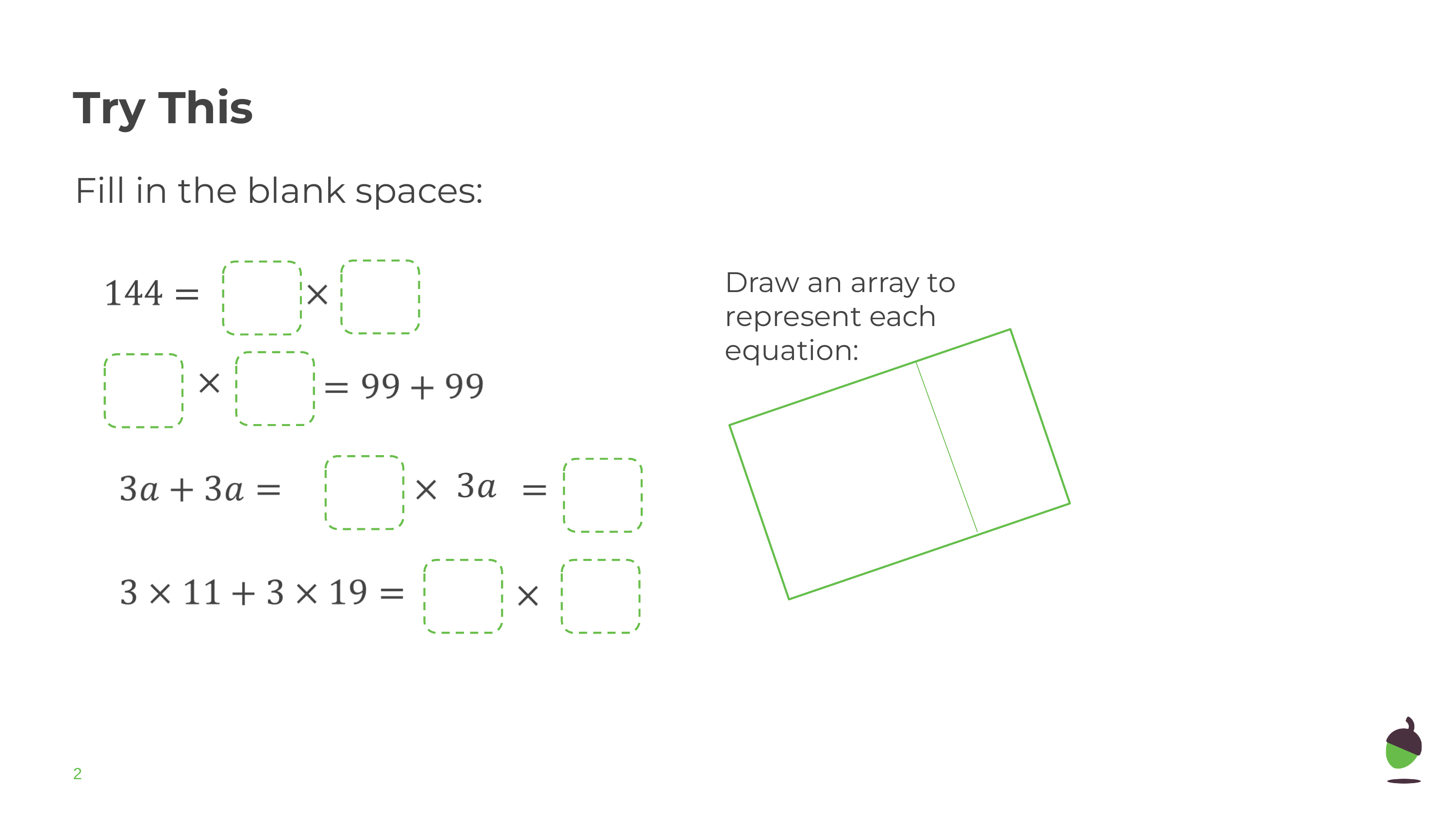

# Try This
Fill in the blank spaces:

Draw an array to represent each equation:

2